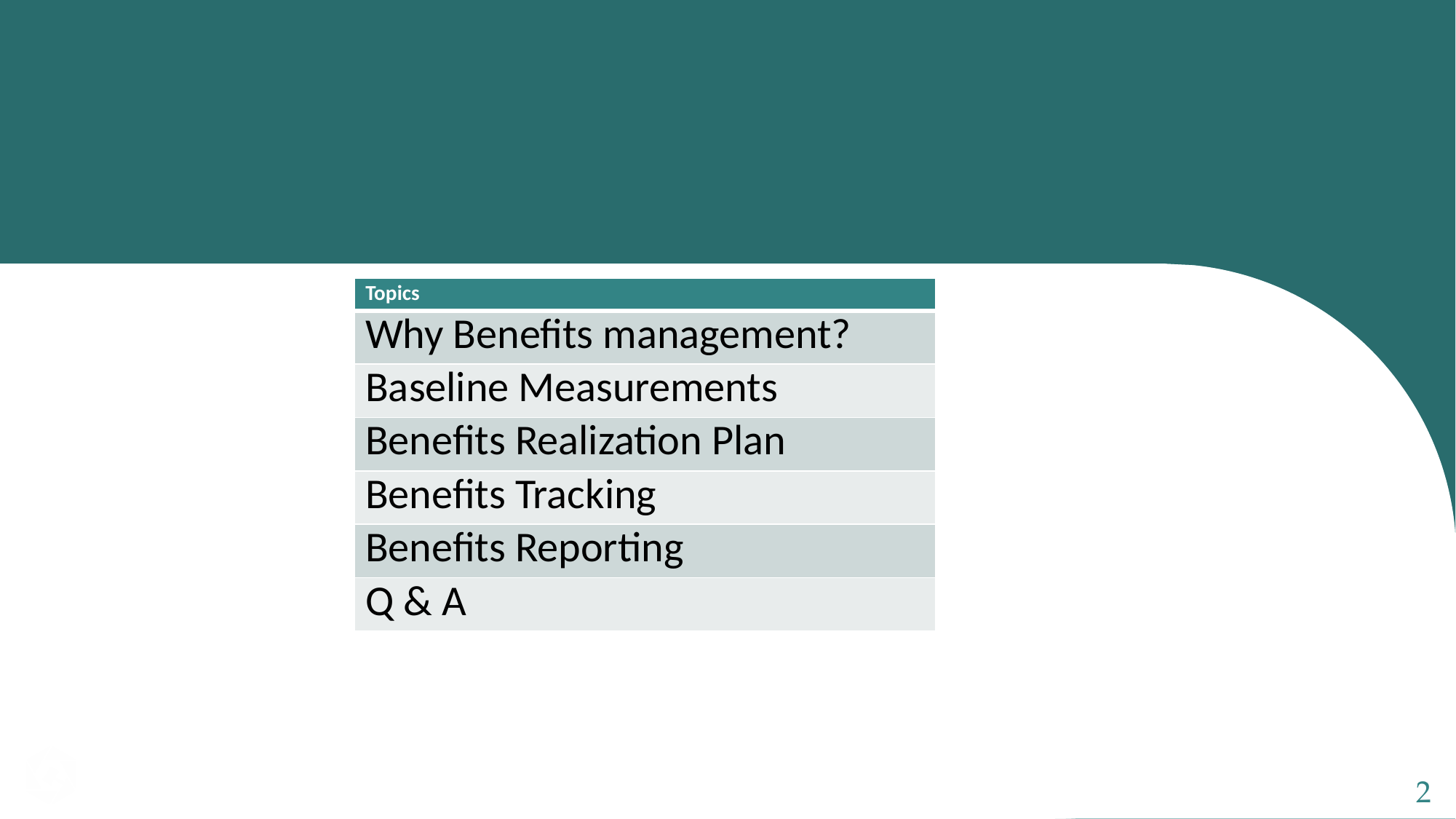

| Topics |
| --- |
| Why Benefits management? |
| Baseline Measurements |
| Benefits Realization Plan |
| Benefits Tracking |
| Benefits Reporting |
| Q & A |
2